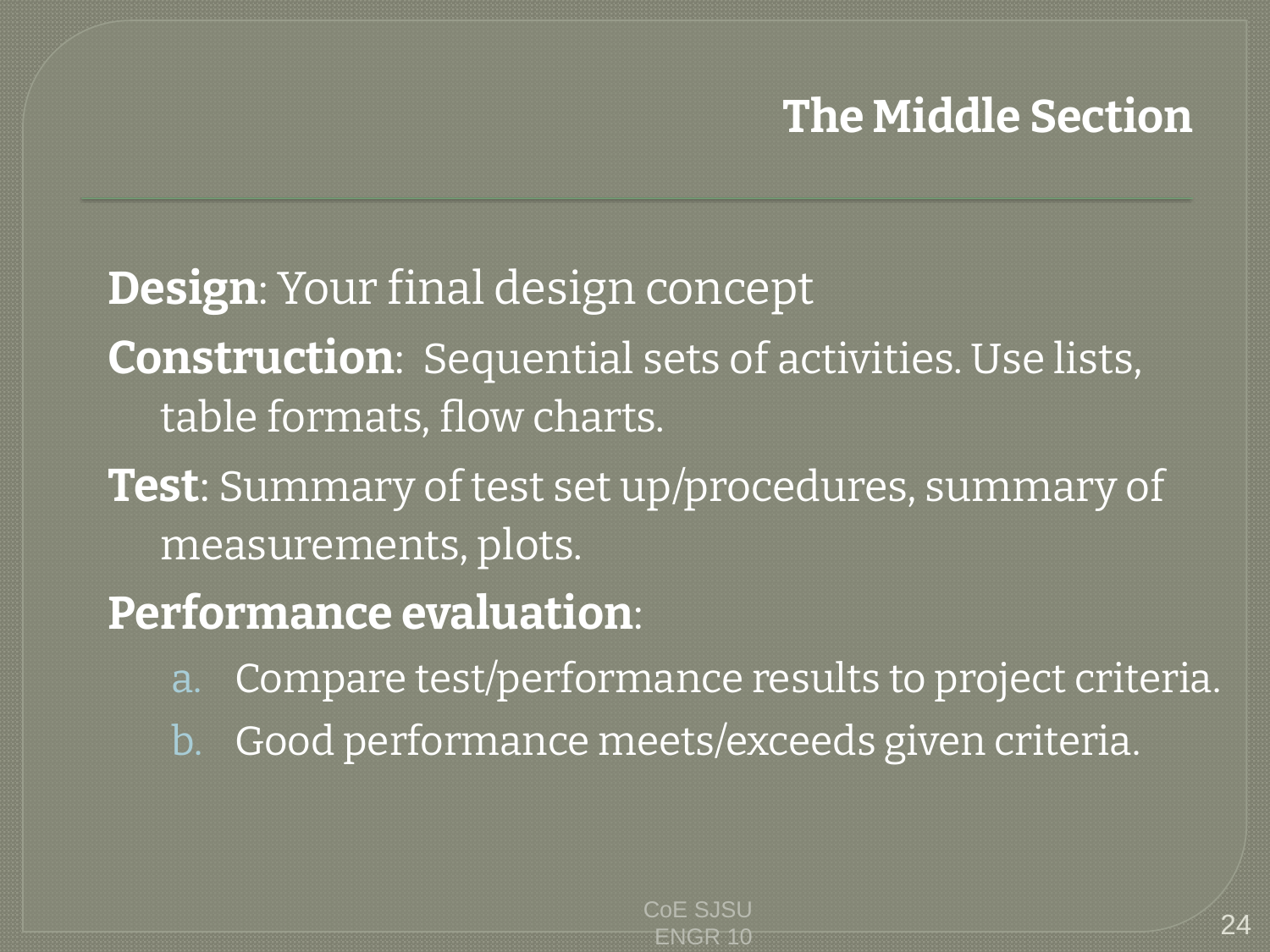

# The Middle Section

Design: Your final design concept
Construction:  Sequential sets of activities. Use lists, table formats, flow charts.
Test: Summary of test set up/procedures, summary of measurements, plots.
Performance evaluation:
Compare test/performance results to project criteria.
Good performance meets/exceeds given criteria.

CoE SJSU
ENGR 10
24